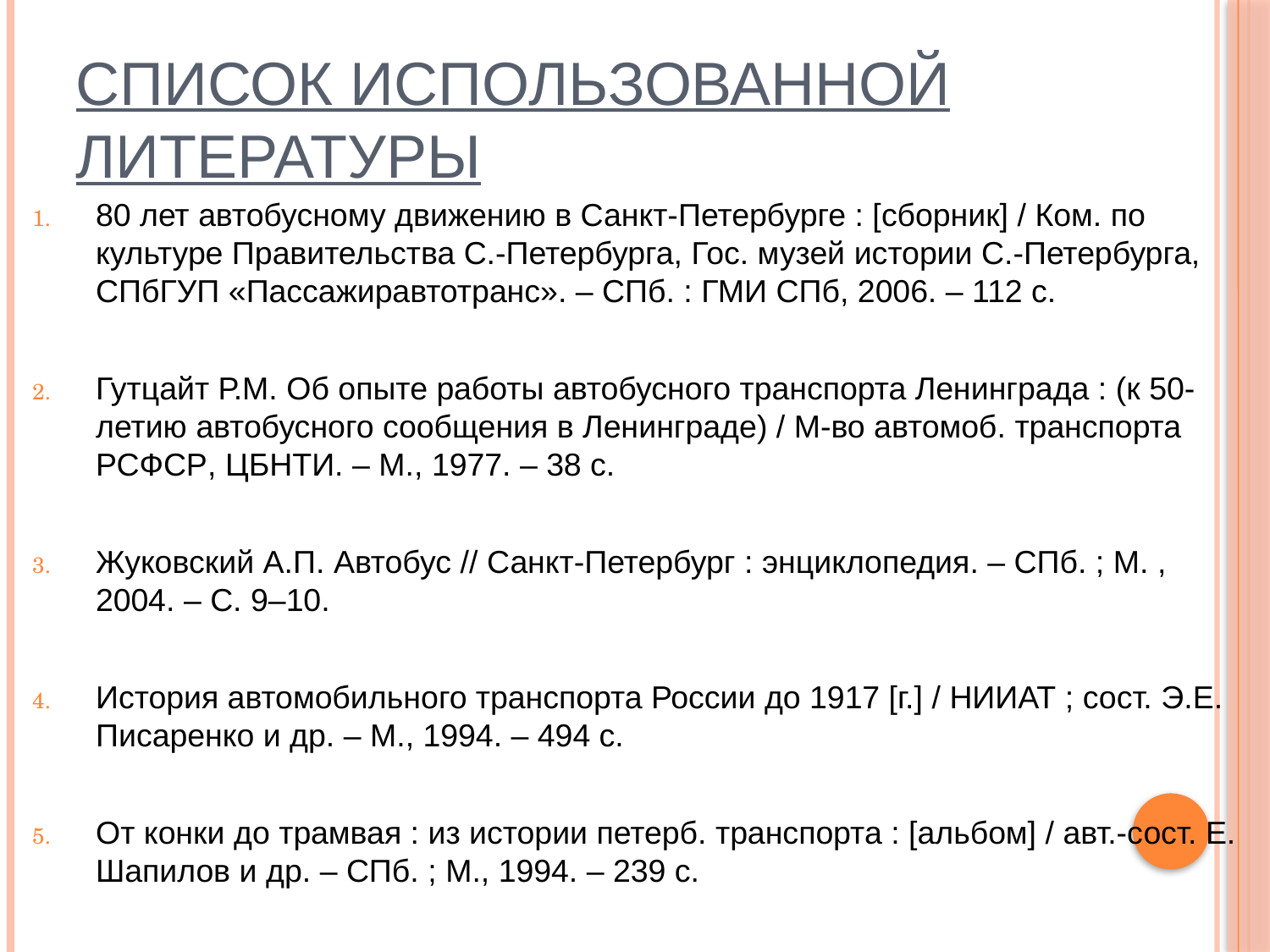

# Список использованной литературы
80 лет автобусному движению в Санкт-Петербурге : [сборник] / Ком. по культуре Правительства С.-Петербурга, Гос. музей истории С.-Петербурга, СПбГУП «Пассажиравтотранс». – СПб. : ГМИ СПб, 2006. – 112 с.

Гутцайт Р.М. Об опыте работы автобусного транспорта Ленинграда : (к 50-летию автобусного сообщения в Ленинграде) / М-во автомоб. транспорта РСФСР, ЦБНТИ. – М., 1977. – 38 с.

Жуковский А.П. Автобус // Санкт-Петербург : энциклопедия. – СПб. ; М. , 2004. – С. 9–10.

История автомобильного транспорта России до 1917 [г.] / НИИАТ ; сост. Э.Е. Писаренко и др. – М., 1994. – 494 с.

От конки до трамвая : из истории петерб. транспорта : [альбом] / авт.-сост. Е. Шапилов и др. – СПб. ; М., 1994. – 239 с.